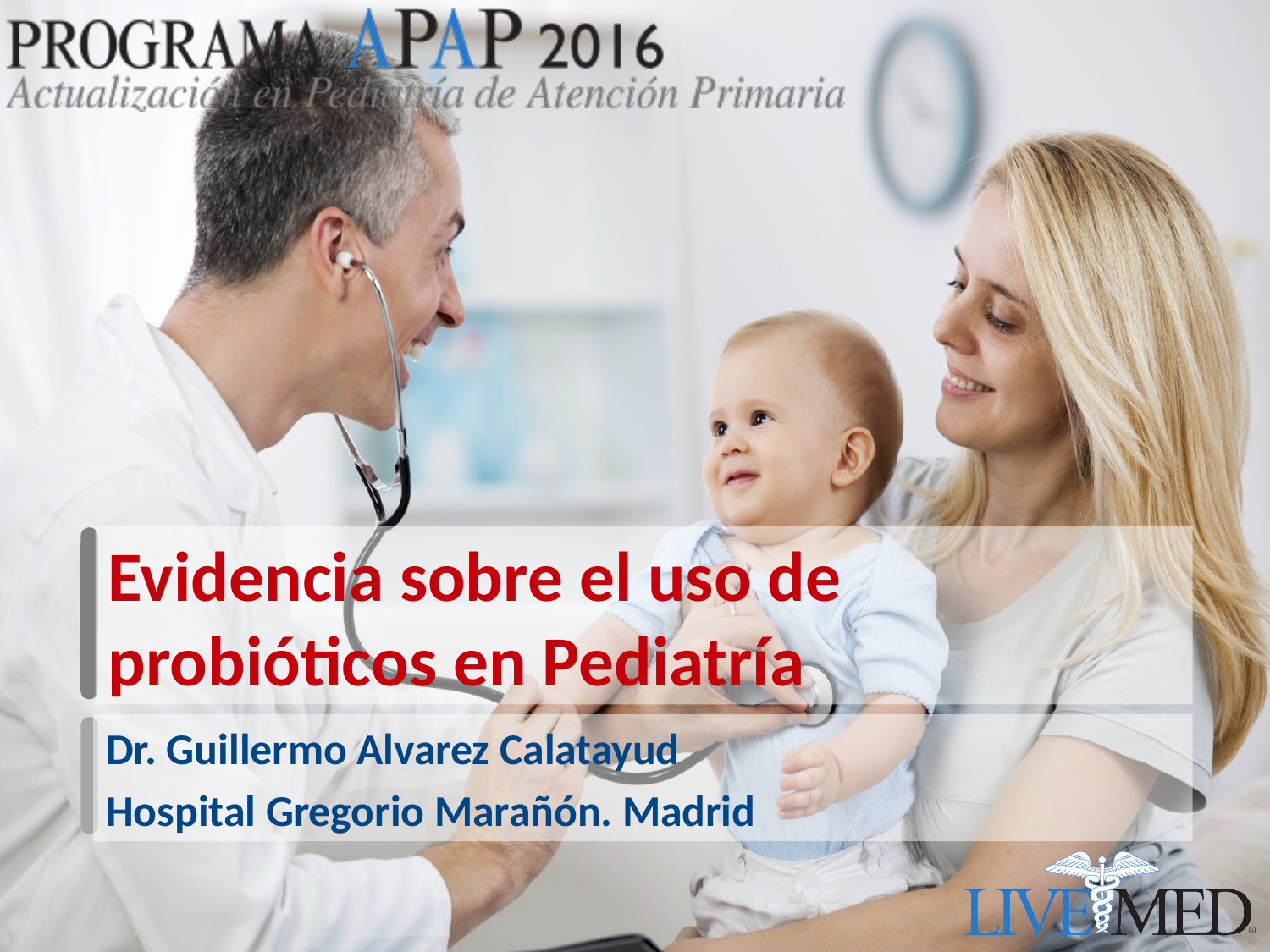

# Evidencia sobre el uso de probióticos en Pediatría
Dr. Guillermo Alvarez Calatayud
Hospital Gregorio Marañón. Madrid